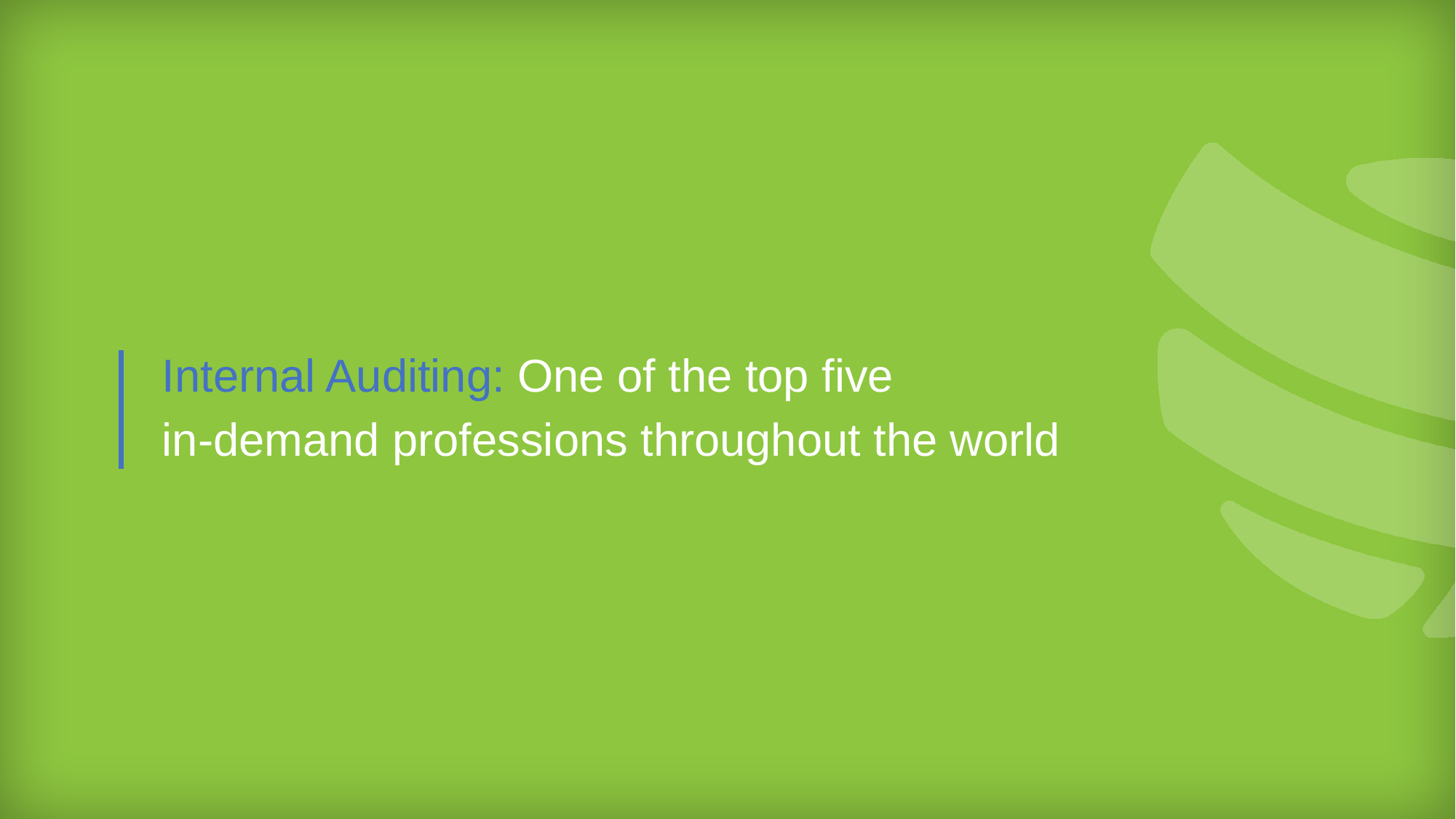

Internal Auditing: One of the top five
in-demand professions throughout the world